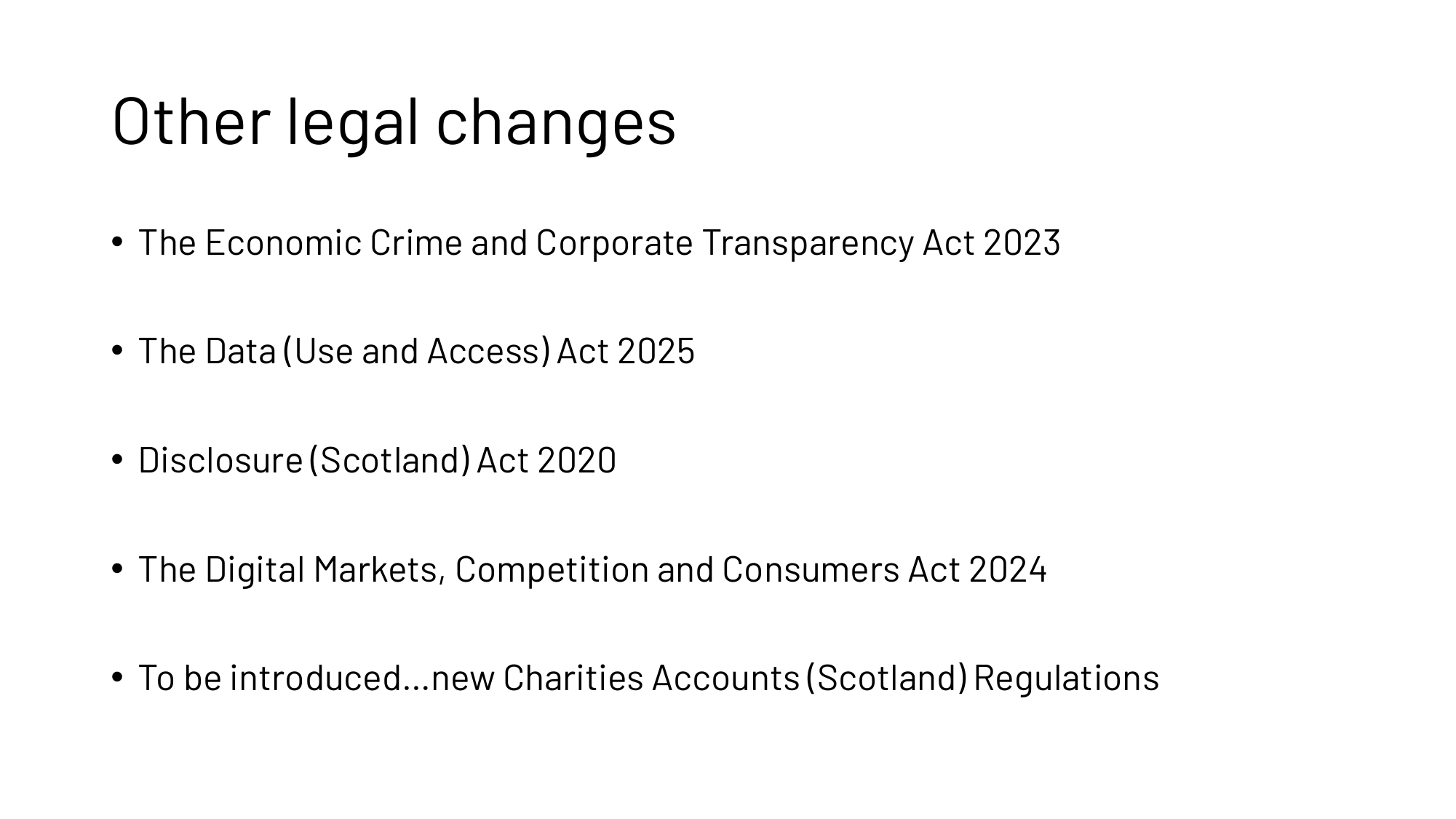

# Other legal changes
The Economic Crime and Corporate Transparency Act 2023

The Data (Use and Access) Act 2025

Disclosure (Scotland) Act 2020

The Digital Markets, Competition and Consumers Act 2024

To be introduced…new Charities Accounts (Scotland) Regulations